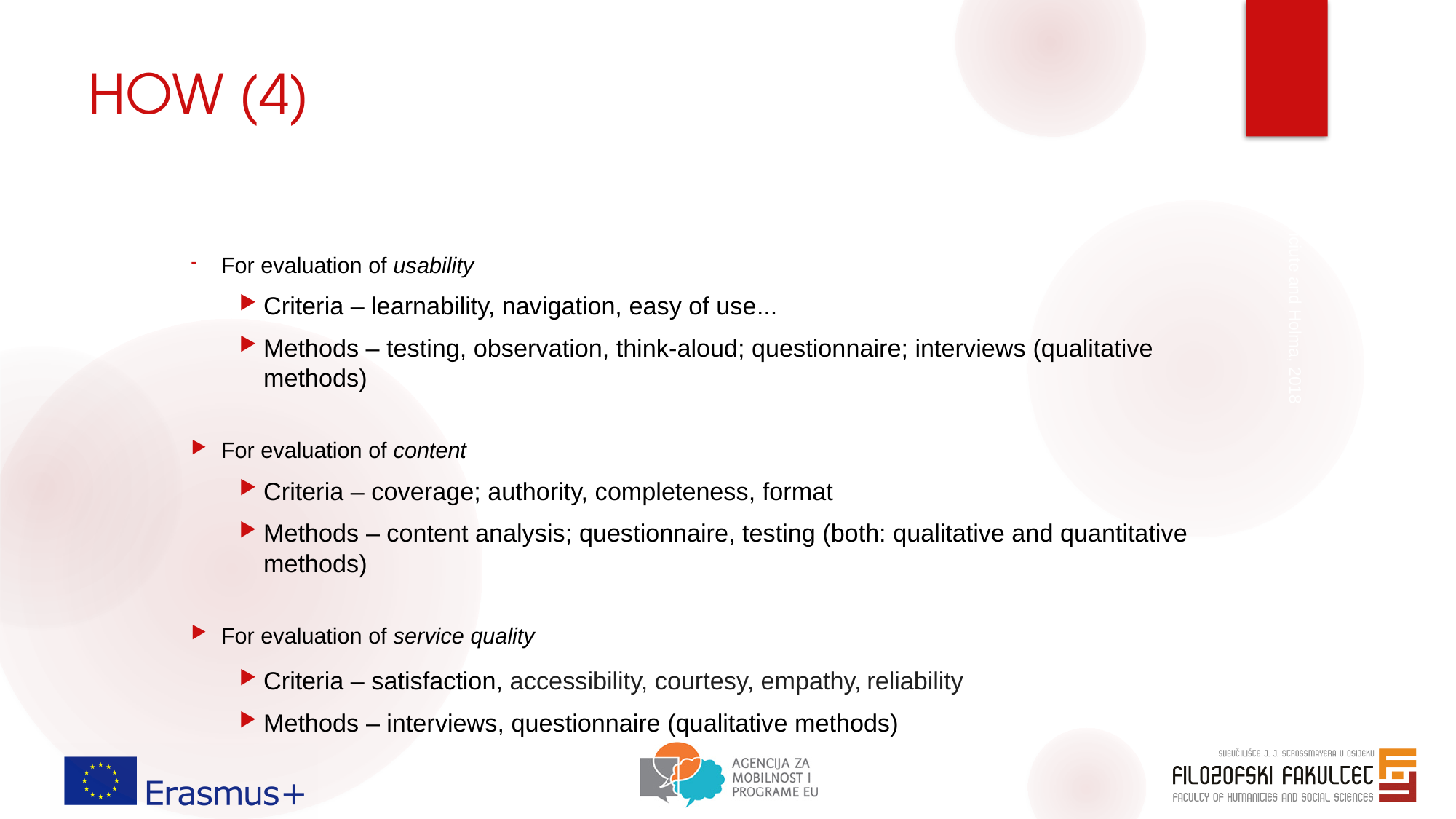

# HOW (4)
For evaluation of usability
Criteria – learnability, navigation, easy of use...
Methods – testing, observation, think-aloud; questionnaire; interviews (qualitative methods)

For evaluation of content
Criteria – coverage; authority, completeness, format
Methods – content analysis; questionnaire, testing (both: qualitative and quantitative methods)

For evaluation of service quality
Criteria – satisfaction, accessibility, courtesy, empathy, reliability
Methods – interviews, questionnaire (qualitative methods)

Maceviciute and Holma, 2018